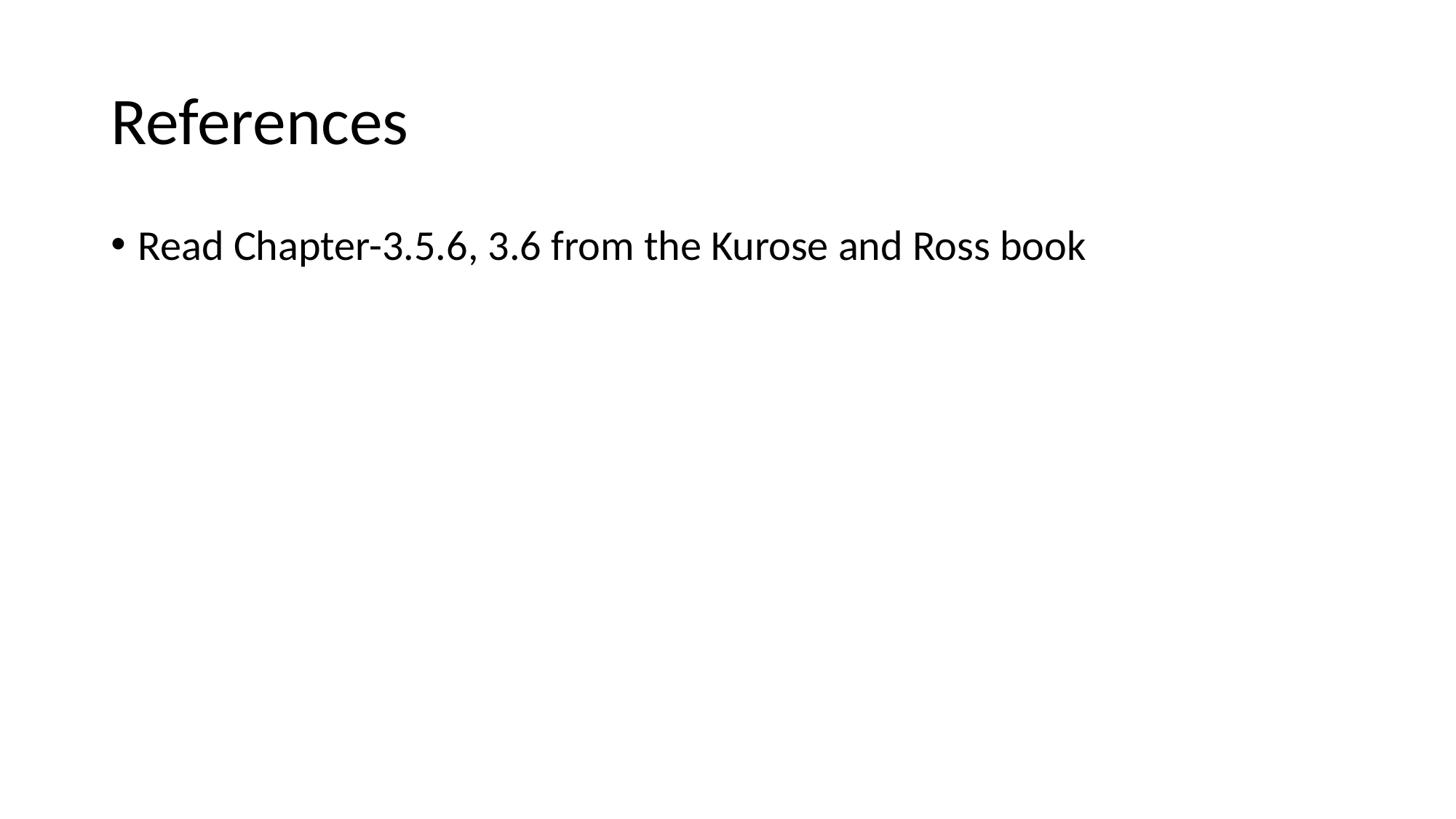

# References
Read Chapter-3.5.6, 3.6 from the Kurose and Ross book